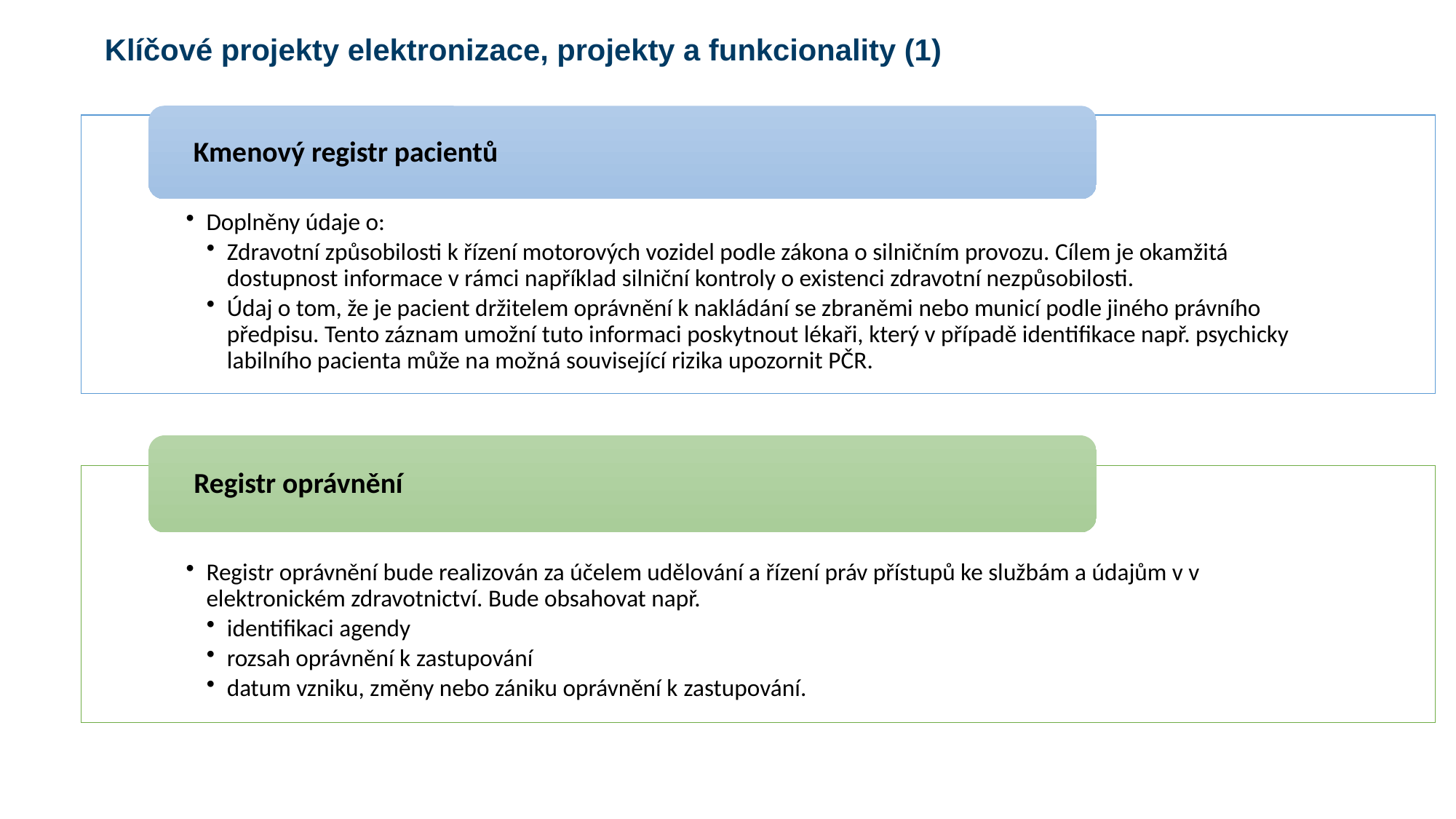

Klíčové projekty elektronizace, projekty a funkcionality (1)
Doplněny údaje o:
Zdravotní způsobilosti k řízení motorových vozidel podle zákona o silničním provozu. Cílem je okamžitá dostupnost informace v rámci například silniční kontroly o existenci zdravotní nezpůsobilosti.
Údaj o tom, že je pacient držitelem oprávnění k nakládání se zbraněmi nebo municí podle jiného právního předpisu. Tento záznam umožní tuto informaci poskytnout lékaři, který v případě identifikace např. psychicky labilního pacienta může na možná související rizika upozornit PČR.
Kmenový registr pacientů
Registr oprávnění bude realizován za účelem udělování a řízení práv přístupů ke službám a údajům v v elektronickém zdravotnictví. Bude obsahovat např.
identifikaci agendy
rozsah oprávnění k zastupování
datum vzniku, změny nebo zániku oprávnění k zastupování.
Registr oprávnění